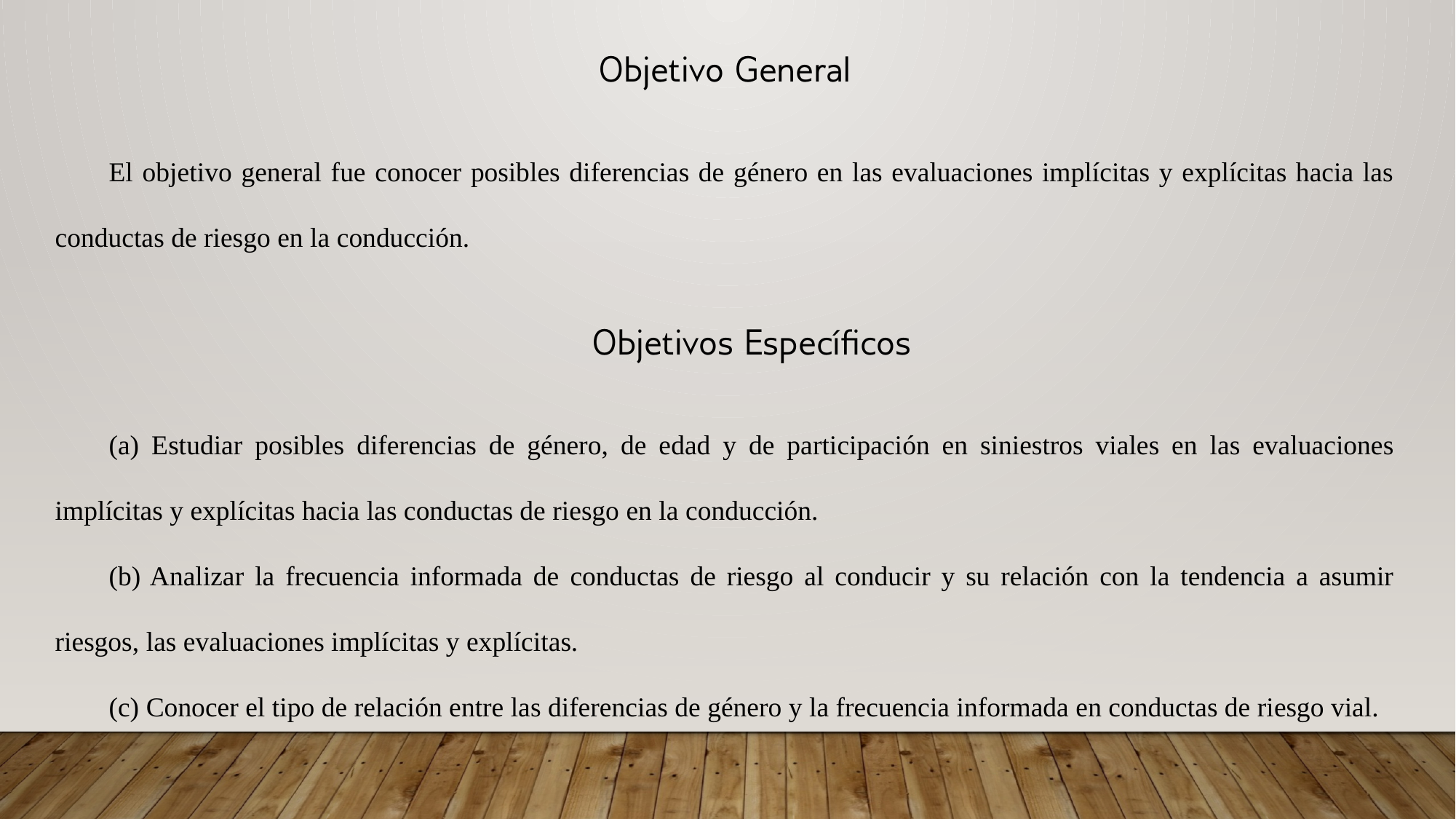

Objetivo General

El objetivo general fue conocer posibles diferencias de género en las evaluaciones implícitas y explícitas hacia las conductas de riesgo en la conducción.

Objetivos Específicos

(a) Estudiar posibles diferencias de género, de edad y de participación en siniestros viales en las evaluaciones implícitas y explícitas hacia las conductas de riesgo en la conducción.
(b) Analizar la frecuencia informada de conductas de riesgo al conducir y su relación con la tendencia a asumir riesgos, las evaluaciones implícitas y explícitas.
(c) Conocer el tipo de relación entre las diferencias de género y la frecuencia informada en conductas de riesgo vial.